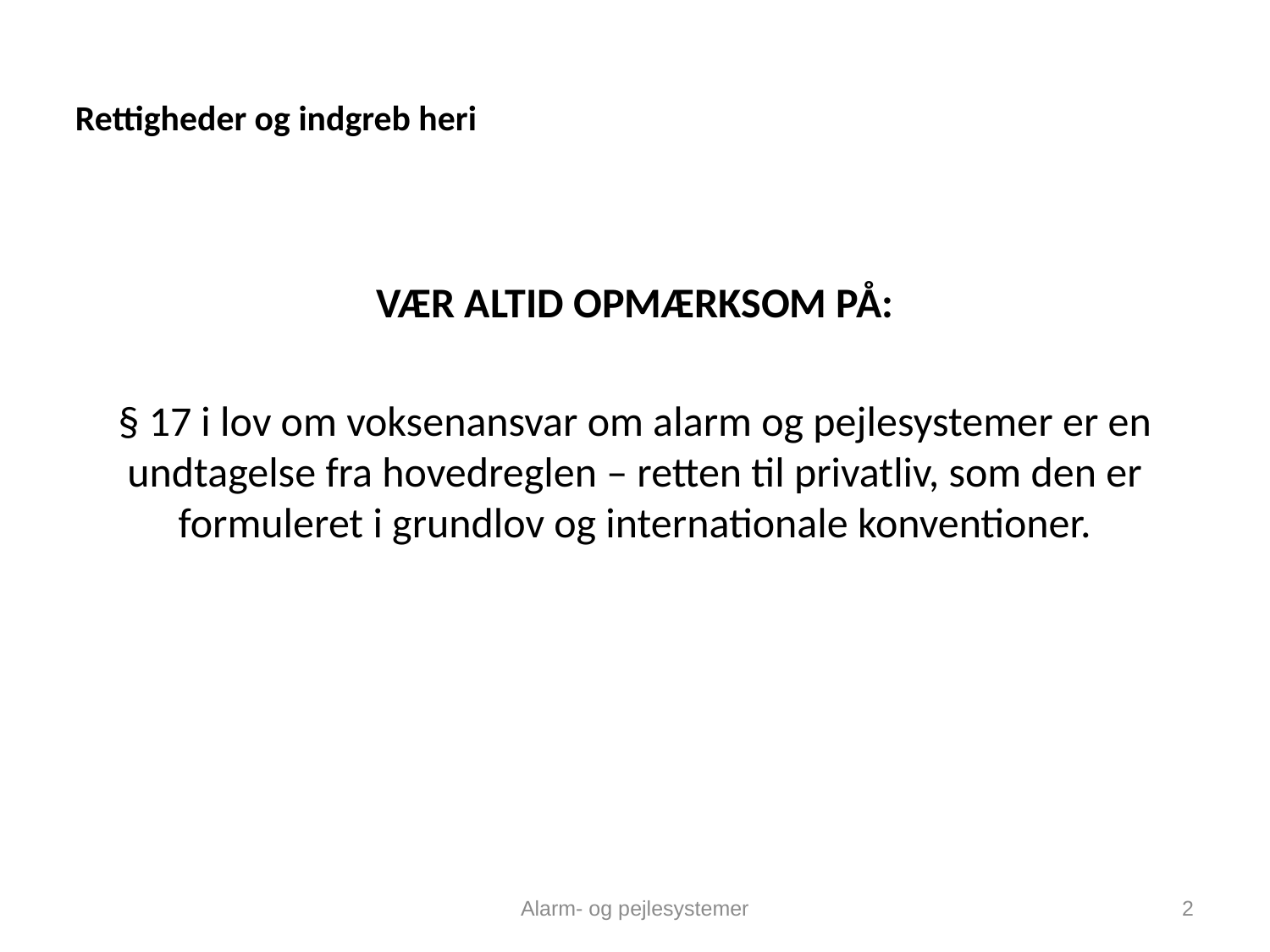

# Rettigheder og indgreb heri

VÆR ALTID OPMÆRKSOM PÅ:

§ 17 i lov om voksenansvar om alarm og pejlesystemer er en undtagelse fra hovedreglen – retten til privatliv, som den er formuleret i grundlov og internationale konventioner.

Alarm- og pejlesystemer
2